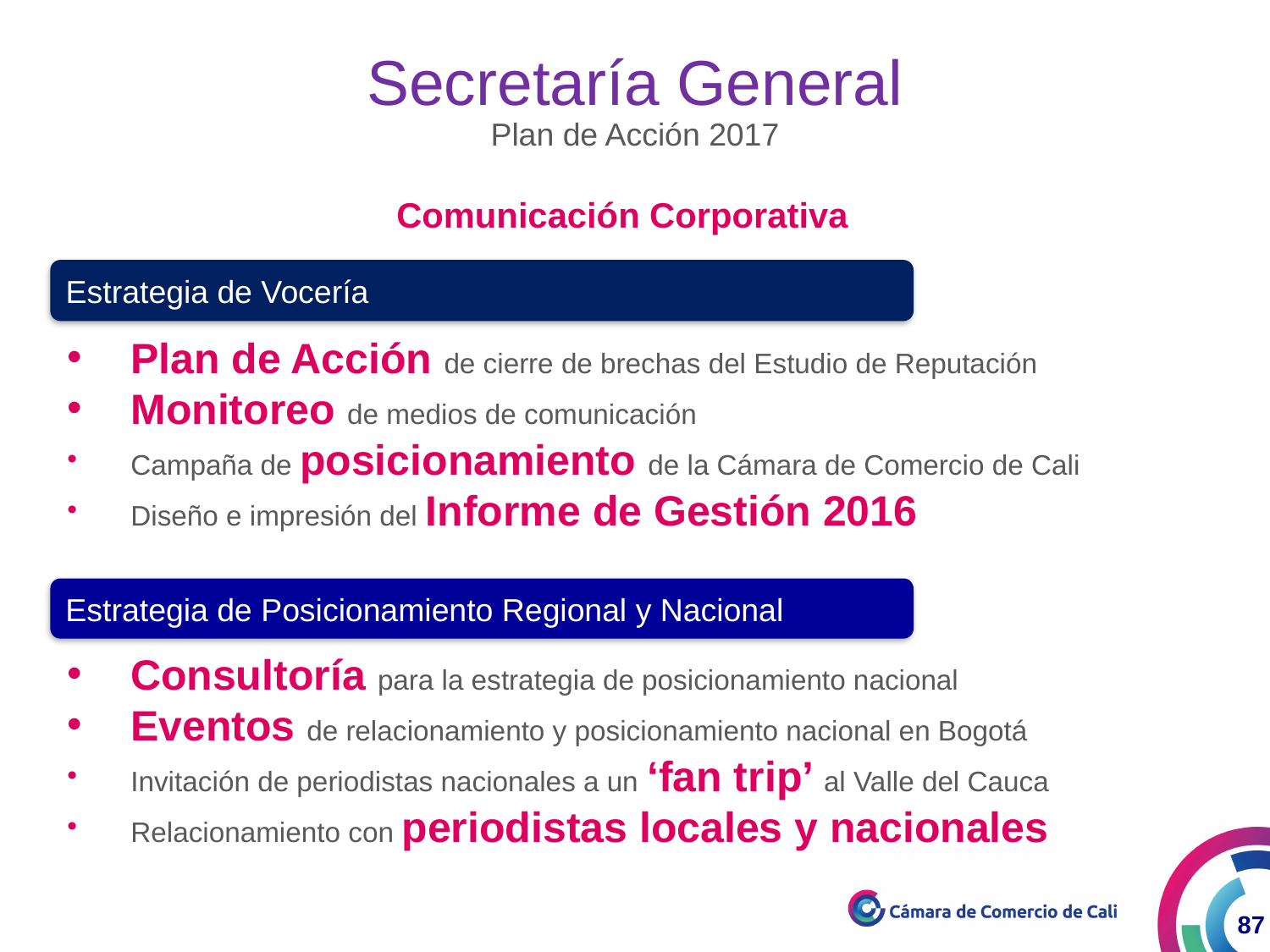

Secretaría General
Plan de Acción 2017
Comunicación Corporativa
Estrategia de Vocería
Plan de Acción de cierre de brechas del Estudio de Reputación
Monitoreo de medios de comunicación
Campaña de posicionamiento de la Cámara de Comercio de Cali
Diseño e impresión del Informe de Gestión 2016
Estrategia de Posicionamiento Regional y Nacional
Consultoría para la estrategia de posicionamiento nacional
Eventos de relacionamiento y posicionamiento nacional en Bogotá
Invitación de periodistas nacionales a un ‘fan trip’ al Valle del Cauca
Relacionamiento con periodistas locales y nacionales